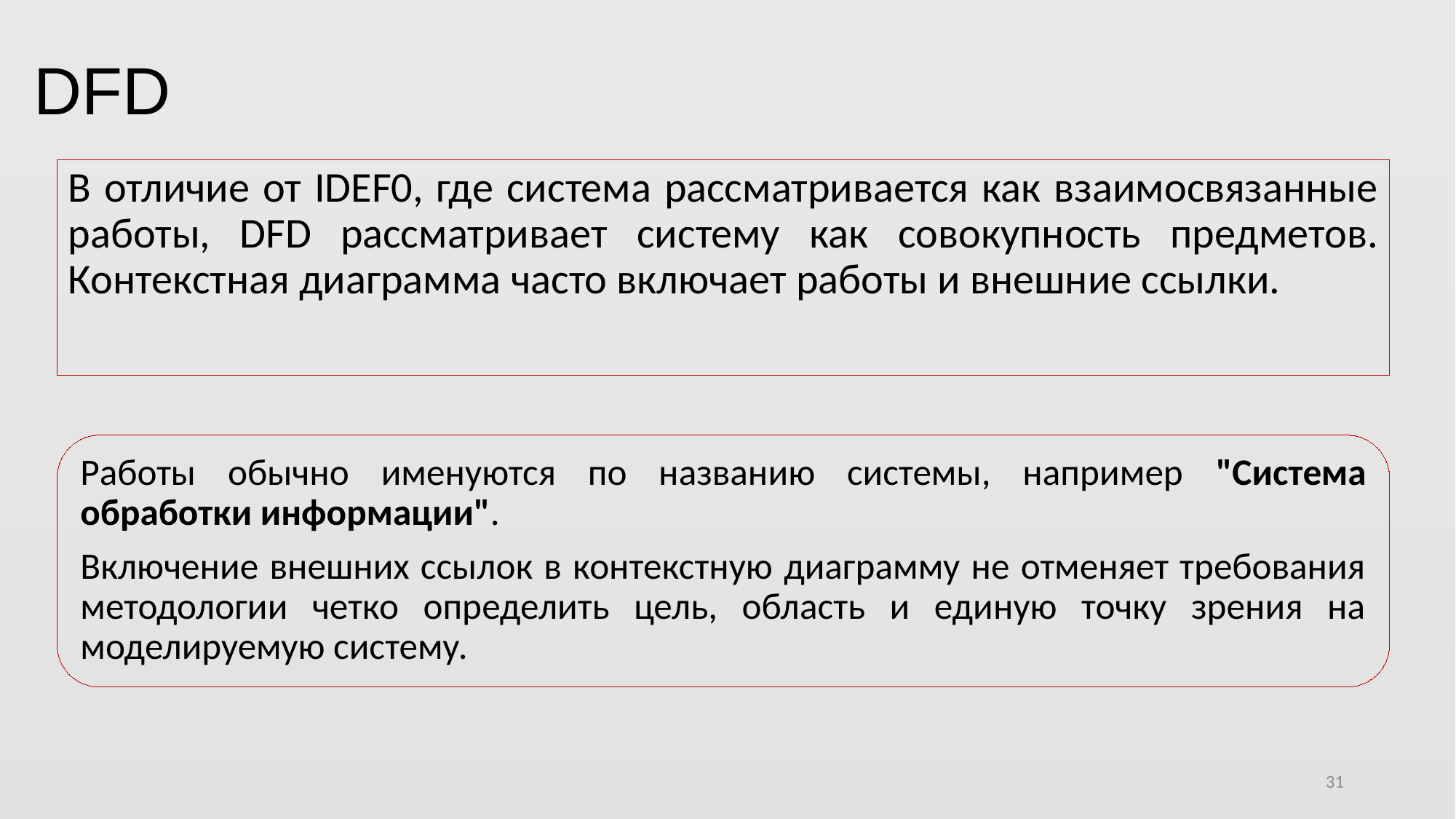

# DFD
В отличие от IDEF0, где система рассматривается как взаимосвязанные работы, DFD рассматривает систему как совокупность предметов. Контекстная диаграмма часто включает работы и внешние ссылки.
Работы обычно именуются по названию системы, например "Система обработки информации".
Включение внешних ссылок в контекстную диаграмму не отменяет требования методологии четко определить цель, область и единую точку зрения на моделируемую систему.

31